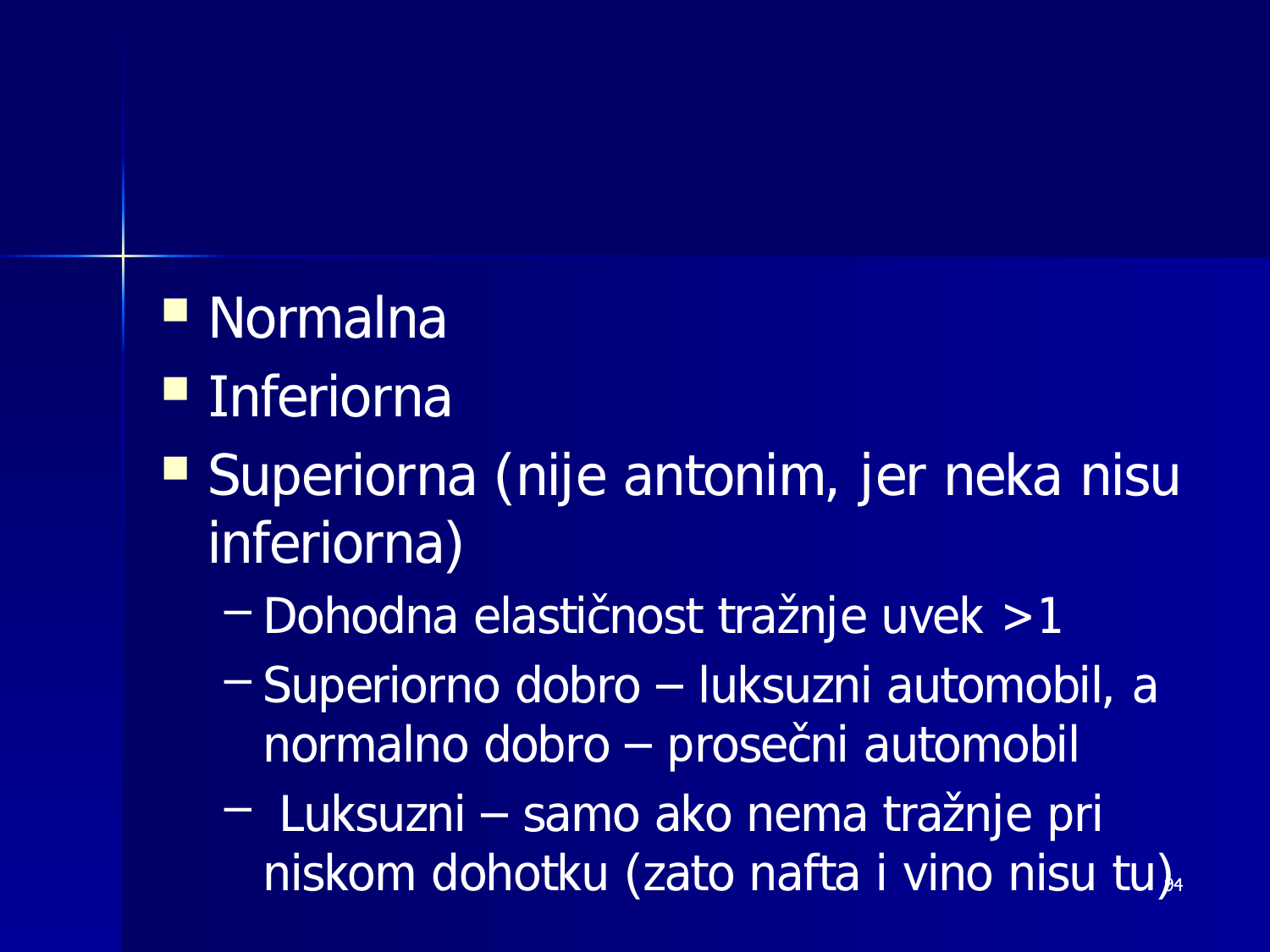

#
Normalna
Inferiorna
Superiorna (nije antonim, jer neka nisu inferiorna)
Dohodna elastičnost tražnje uvek >1
Superiorno dobro – luksuzni automobil, a normalno dobro – prosečni automobil
 Luksuzni – samo ako nema tražnje pri niskom dohotku (zato nafta i vino nisu tu)
94